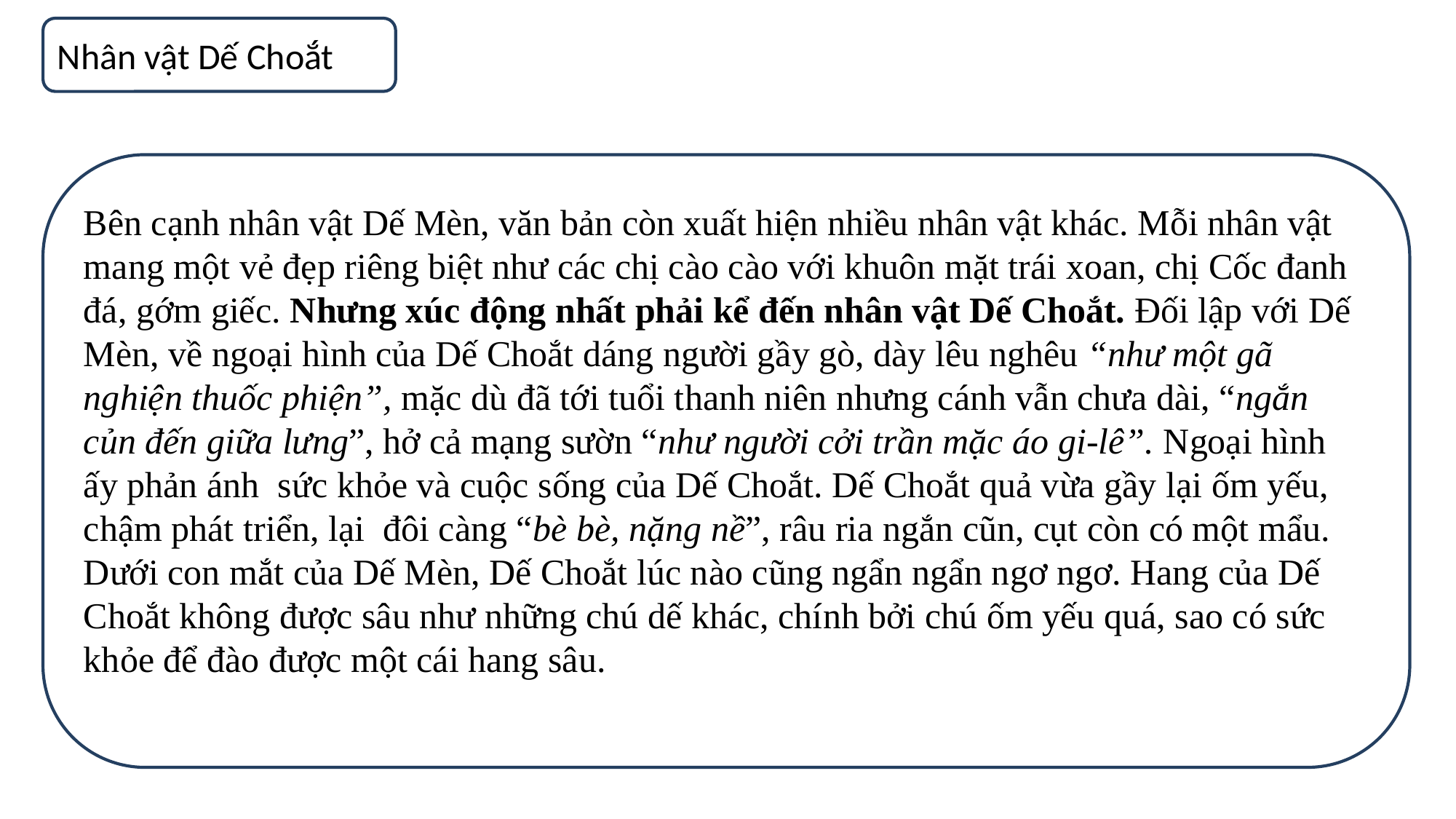

Nhân vật Dế Choắt
Bên cạnh nhân vật Dế Mèn, văn bản còn xuất hiện nhiều nhân vật khác. Mỗi nhân vật mang một vẻ đẹp riêng biệt như các chị cào cào với khuôn mặt trái xoan, chị Cốc đanh đá, gớm giếc. Nhưng xúc động nhất phải kể đến nhân vật Dế Choắt. Đối lập với Dế Mèn, về ngoại hình của Dế Choắt dáng người gầy gò, dày lêu nghêu “như một gã nghiện thuốc phiện”, mặc dù đã tới tuổi thanh niên nhưng cánh vẫn chưa dài, “ngắn củn đến giữa lưng”, hở cả mạng sườn “như người cởi trần mặc áo gi-lê”. Ngoại hình ấy phản ánh  sức khỏe và cuộc sống của Dế Choắt. Dế Choắt quả vừa gầy lại ốm yếu, chậm phát triển, lại  đôi càng “bè bè, nặng nề”, râu ria ngắn cũn, cụt còn có một mẩu. Dưới con mắt của Dế Mèn, Dế Choắt lúc nào cũng ngẩn ngẩn ngơ ngơ. Hang của Dế Choắt không được sâu như những chú dế khác, chính bởi chú ốm yếu quá, sao có sức khỏe để đào được một cái hang sâu.